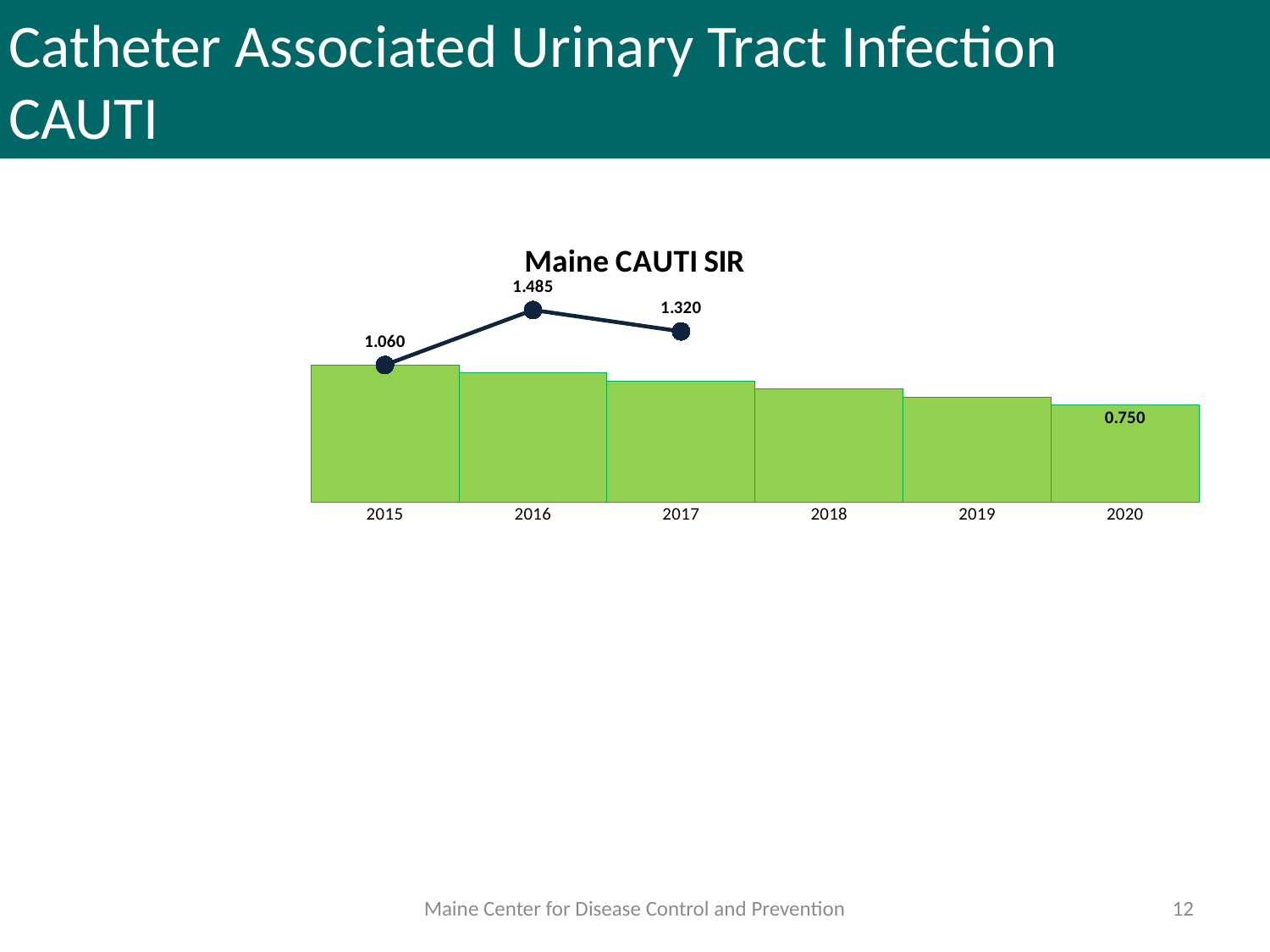

# Catheter Associated Urinary Tract Infection CAUTI

### Chart: Maine CAUTI SIR

| Category | Reduction Steps to 2020 Goal | State SIR | State SIR | IPPS # Events | IPPS # Facilities with Events |
|---|---|---|---|---|---|
| 2015 | 1.06 | 1.060059489905702 | 1.060059489905702 | 67.0 | 14.0 |
| 2016 | 0.998 | 1.4854916977519559 | 1.4854916977519559 | 90.0 | 9.0 |
| 2017 | 0.936 | 1.3195513525401363 | 1.3195513525401363 | 78.0 | 12.0 |
| 2018 | 0.874 | None | None | None | None |
| 2019 | 0.812 | None | None | None | None |
| 2020 | 0.75 | None | None | None | None |
Maine Center for Disease Control and Prevention
12